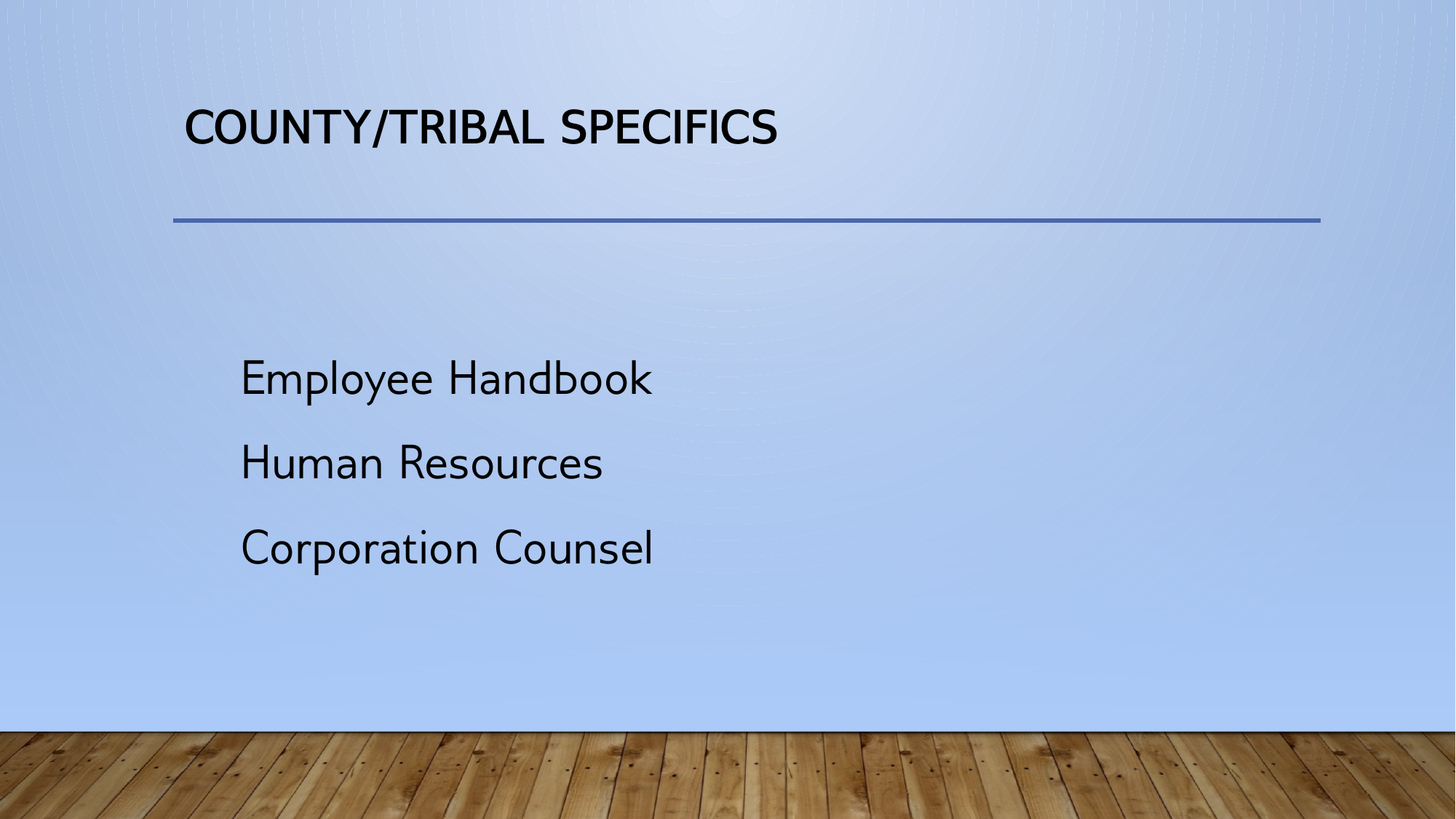

# COUNTY/TRIBAL SPECIFICS

Employee Handbook
Human Resources
Corporation Counsel